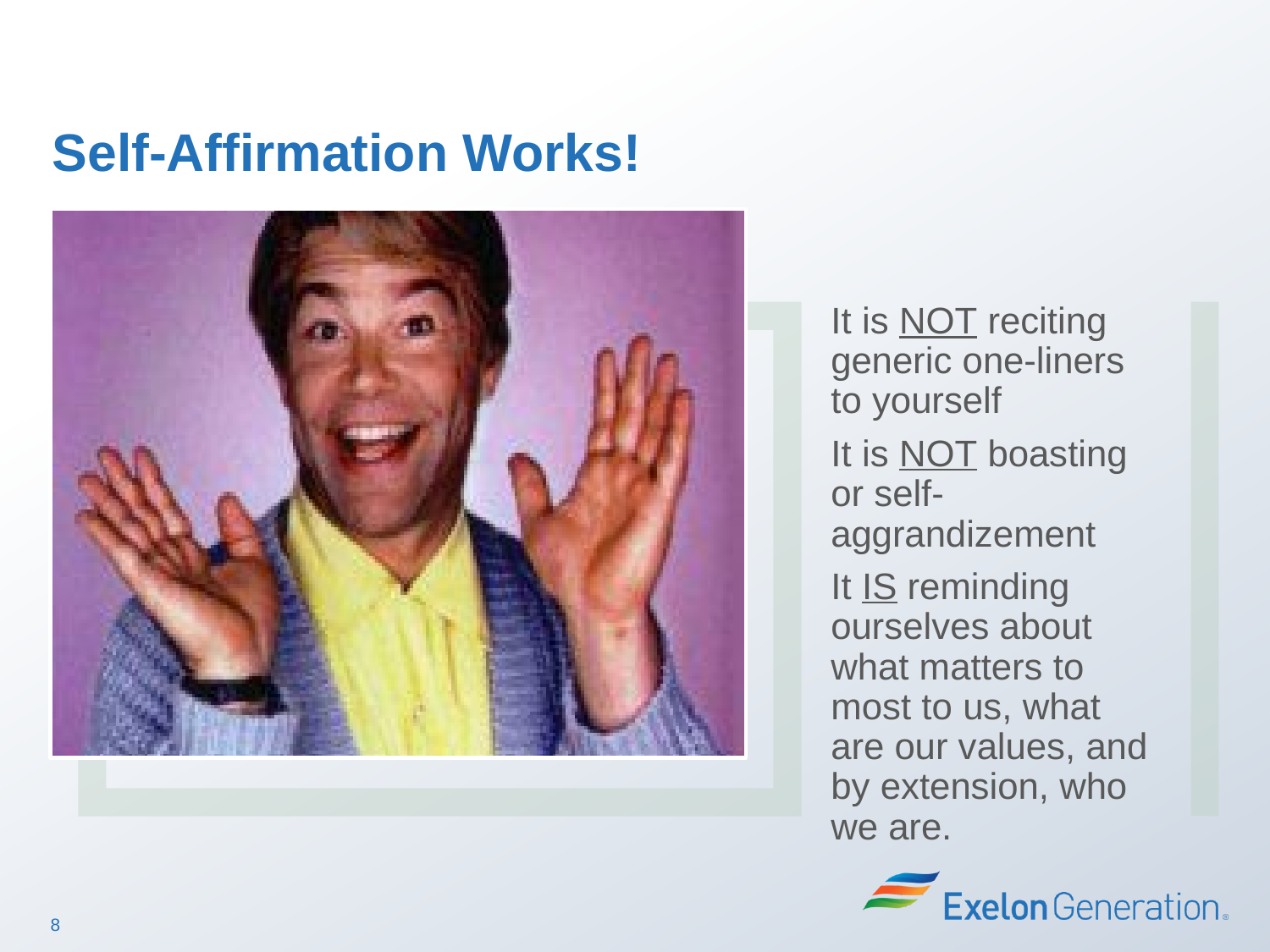

# Self-Affirmation Works!

It is NOT reciting generic one-liners to yourself
It is NOT boasting or self-aggrandizement
It IS reminding ourselves about what matters to most to us, what are our values, and by extension, who we are.
8